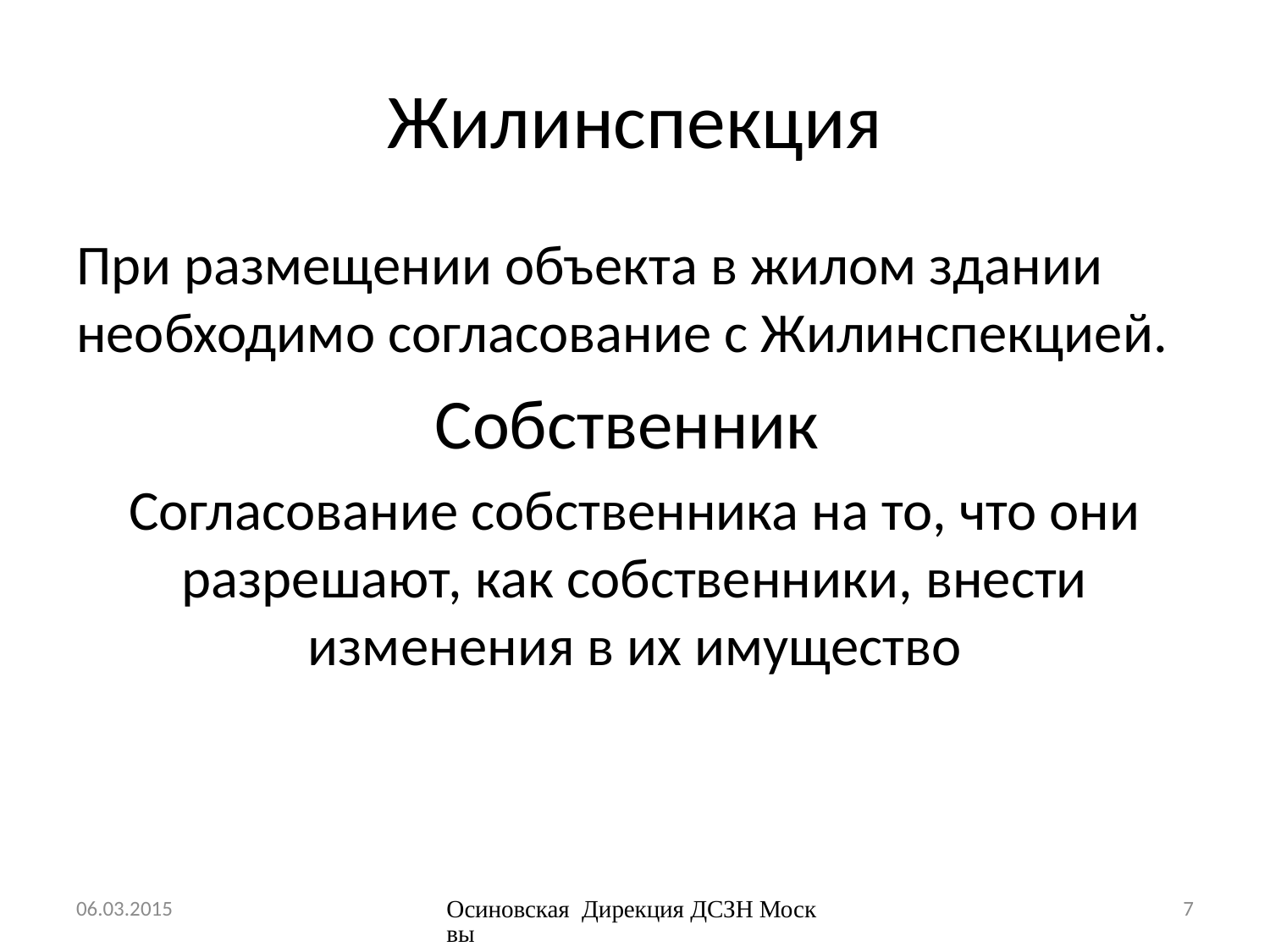

# Жилинспекция
При размещении объекта в жилом здании необходимо согласование с Жилинспекцией.
Собственник
Согласование собственника на то, что они разрешают, как собственники, внести изменения в их имущество
06.03.2015
Осиновская  Дирекция ДСЗН Москвы
7